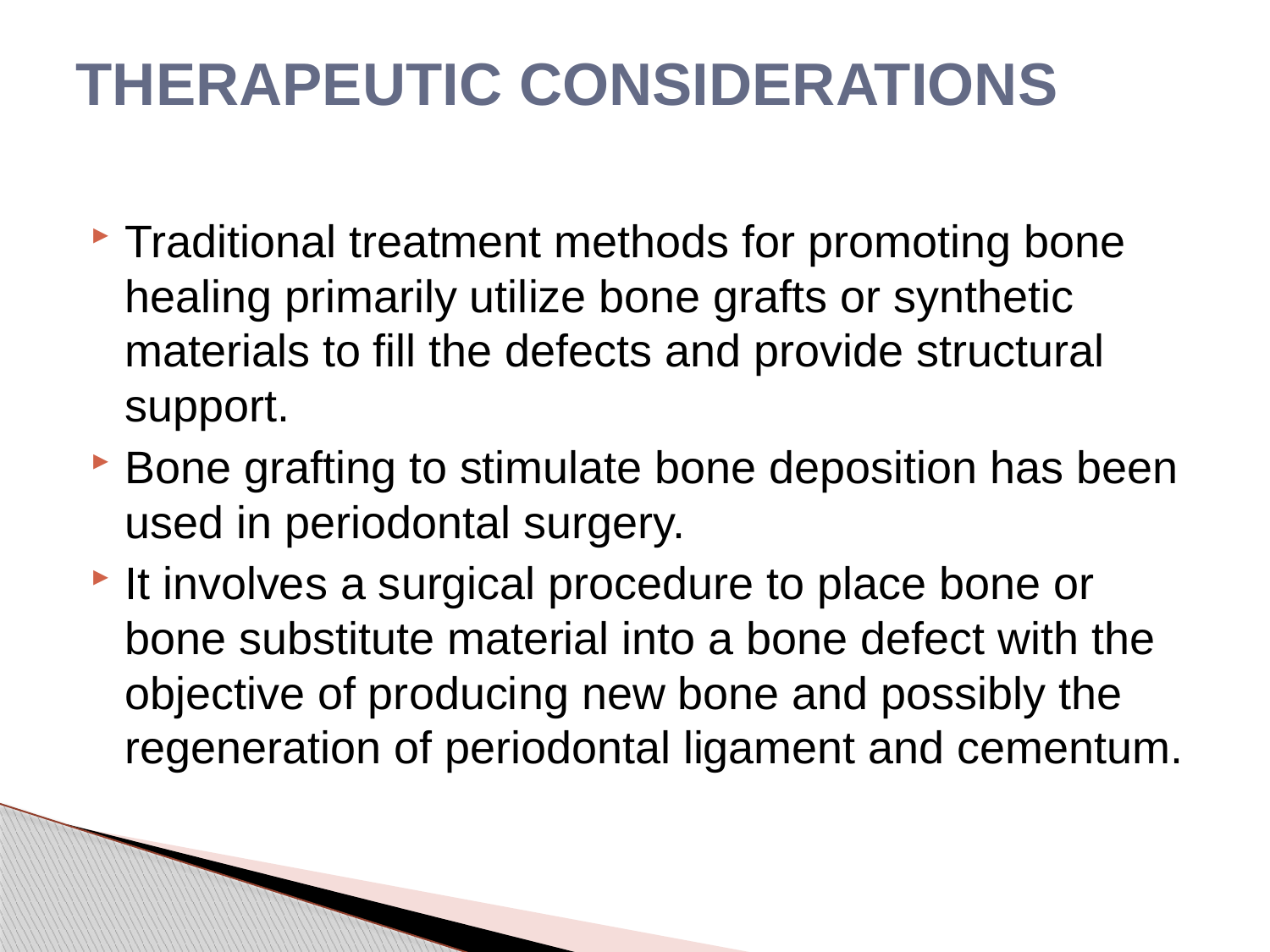

# THERAPEUTIC CONSIDERATIONS
Traditional treatment methods for promoting bone healing primarily utilize bone grafts or synthetic materials to fill the defects and provide structural support.
Bone grafting to stimulate bone deposition has been used in periodontal surgery.
It involves a surgical procedure to place bone or bone substitute material into a bone defect with the objective of producing new bone and possibly the regeneration of periodontal ligament and cementum.